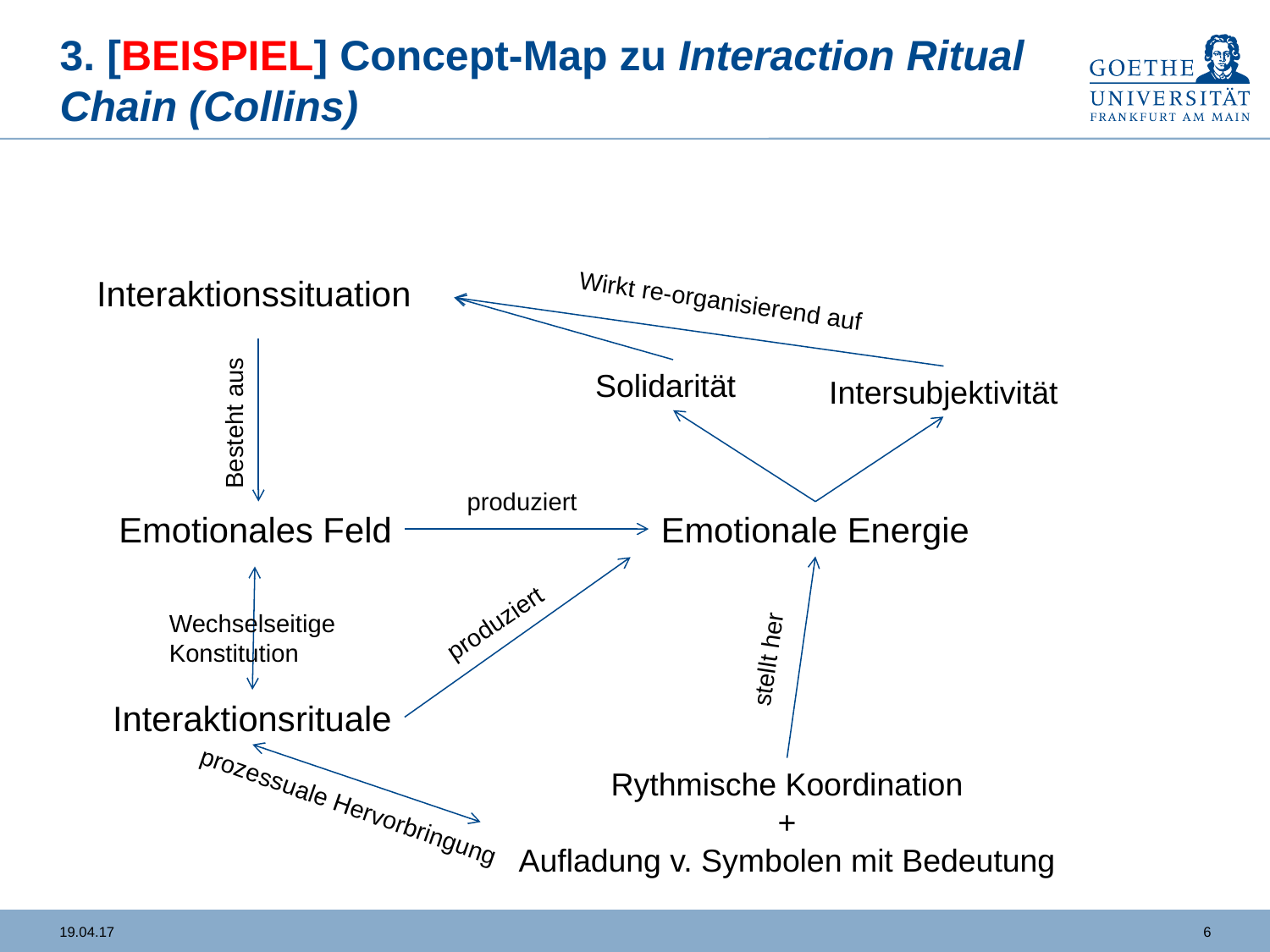

# 3. [BEISPIEL] Concept-Map zu Interaction Ritual Chain (Collins)
Interaktionssituation
Wirkt re-organisierend auf
Solidarität
Intersubjektivität
Besteht aus
produziert
Emotionales Feld
Emotionale Energie
produziert
Wechselseitige
Konstitution
stellt her
Interaktionsrituale
Rythmische Koordination
+
Aufladung v. Symbolen mit Bedeutung
prozessuale Hervorbringung